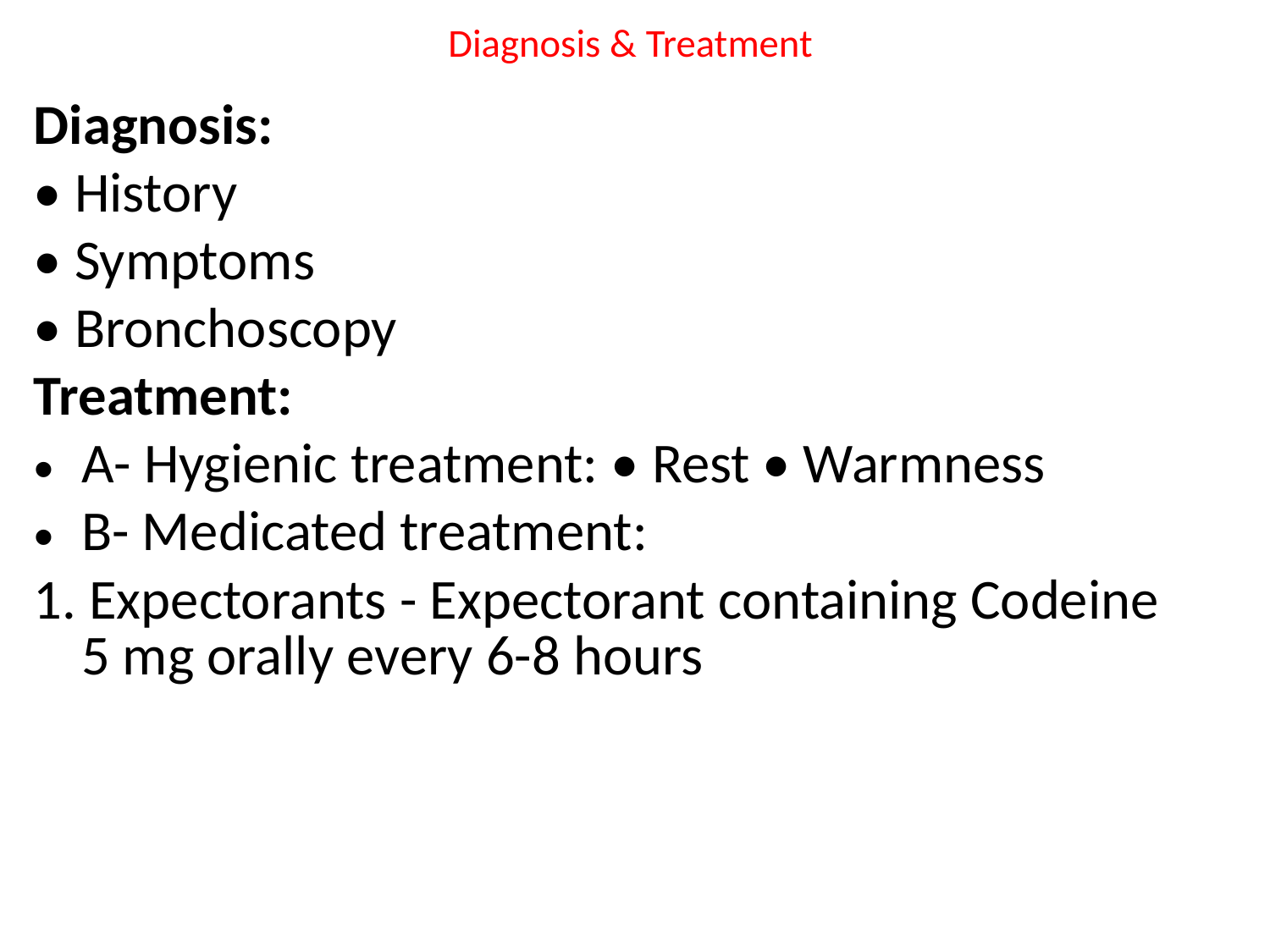

# Diagnosis & Treatment
Diagnosis:
• History
• Symptoms
• Bronchoscopy
Treatment:
A- Hygienic treatment: • Rest • Warmness
B- Medicated treatment:
1. Expectorants - Expectorant containing Codeine 5 mg orally every 6-8 hours